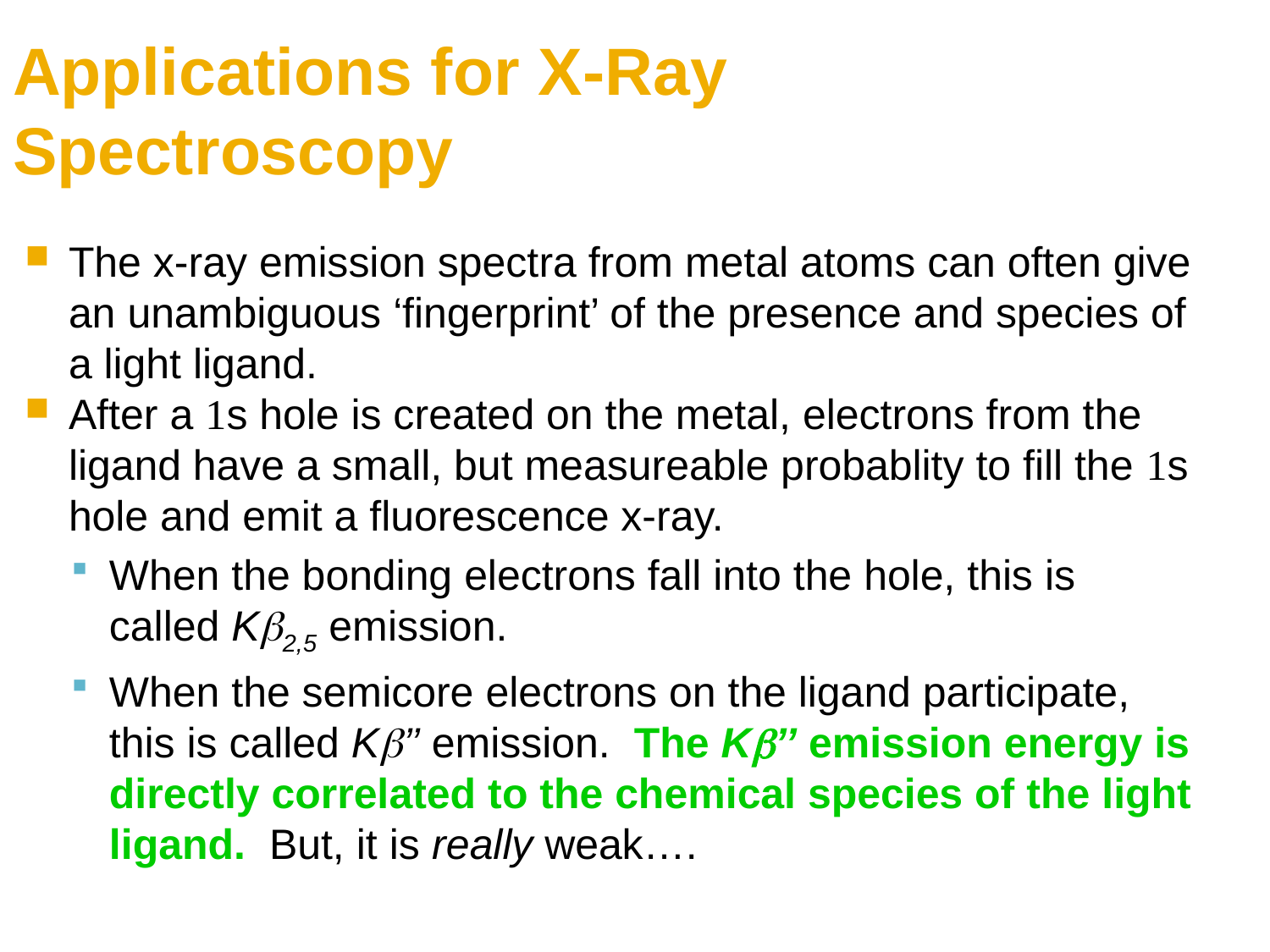

Applications for X-Ray Spectroscopy
The x-ray emission spectra from metal atoms can often give an unambiguous ‘fingerprint’ of the presence and species of a light ligand.
After a 1s hole is created on the metal, electrons from the ligand have a small, but measureable probablity to fill the 1s hole and emit a fluorescence x-ray.
When the bonding electrons fall into the hole, this is called Kβ2,5 emission.
When the semicore electrons on the ligand participate, this is called Kβ’’ emission.  The Kβ’’ emission energy is directly correlated to the chemical species of the light ligand.  But, it is really weak….